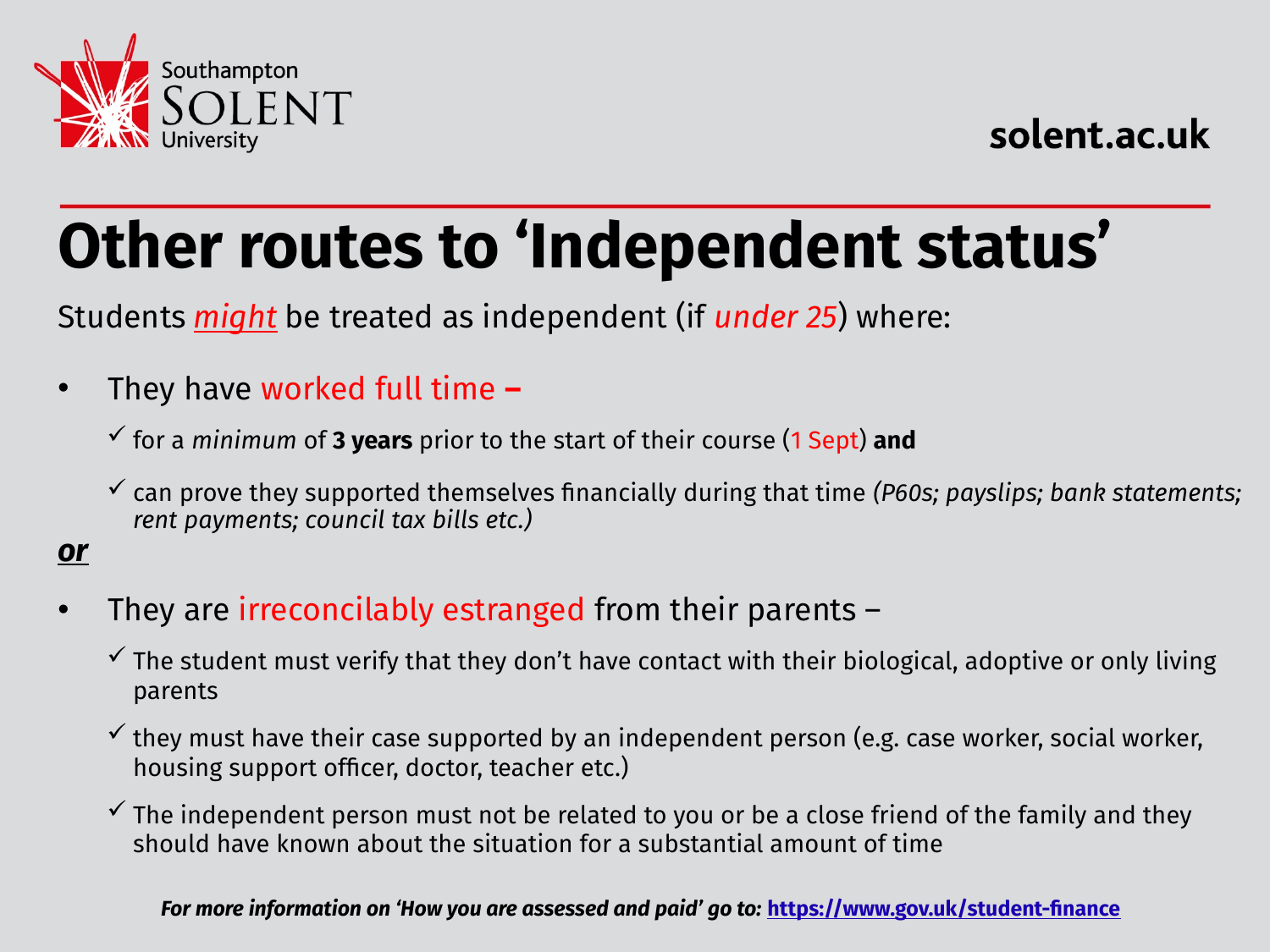

Other routes to ‘Independent status’

Students might be treated as independent (if under 25) where:

They have worked full time –

for a minimum of 3 years prior to the start of their course (1 Sept) and

can prove they supported themselves financially during that time (P60s; payslips; bank statements; rent payments; council tax bills etc.)
or
They are irreconcilably estranged from their parents –
The student must verify that they don’t have contact with their biological, adoptive or only living parents
they must have their case supported by an independent person (e.g. case worker, social worker, housing support officer, doctor, teacher etc.)
The independent person must not be related to you or be a close friend of the family and they should have known about the situation for a substantial amount of time

For more information on ‘How you are assessed and paid’ go to: https://www.gov.uk/student-finance